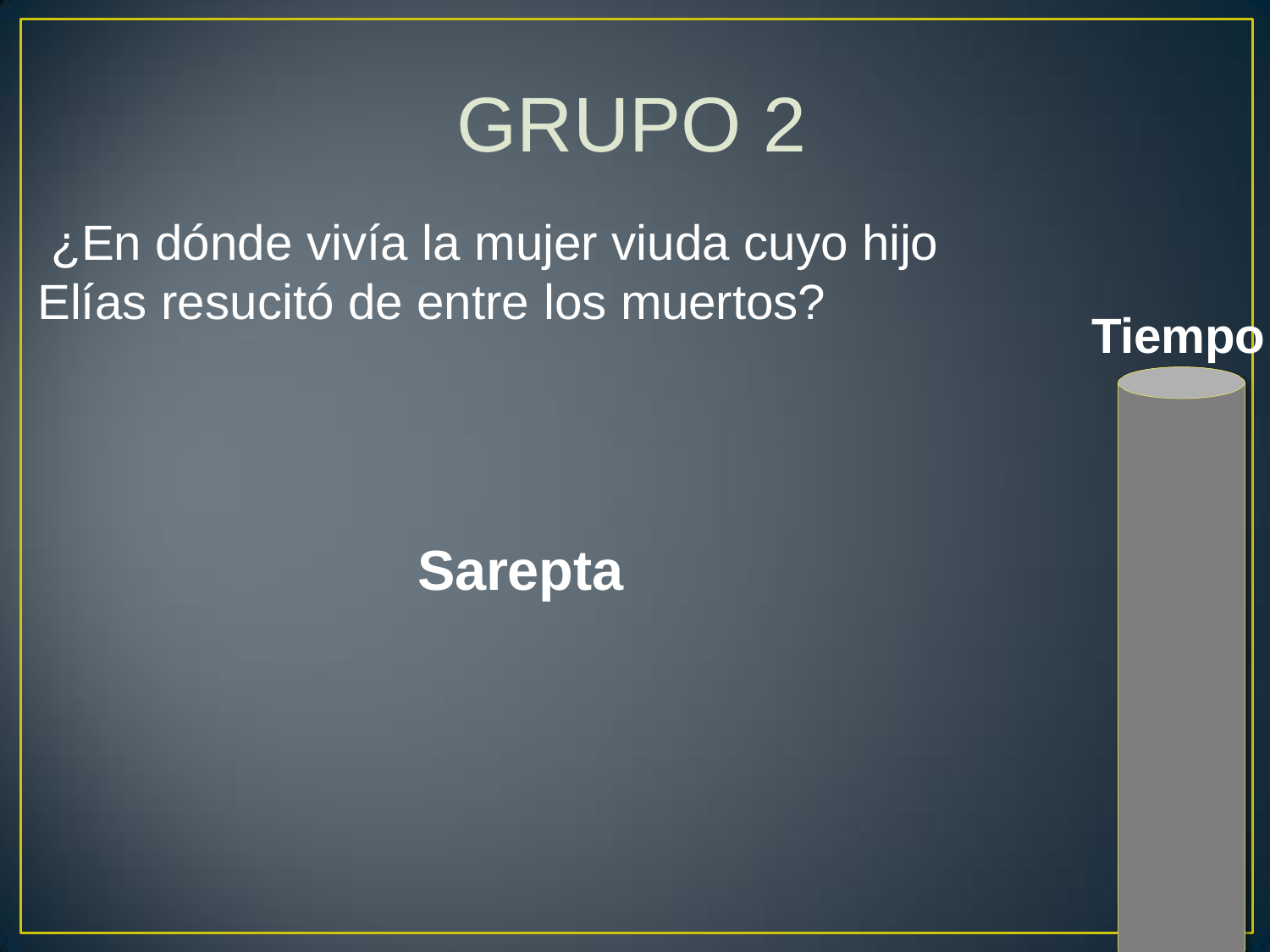

# GRUPO 2
¿En dónde vivía la mujer viuda cuyo hijo Elías resucitó de entre los muertos?
Tiempo
Sarepta